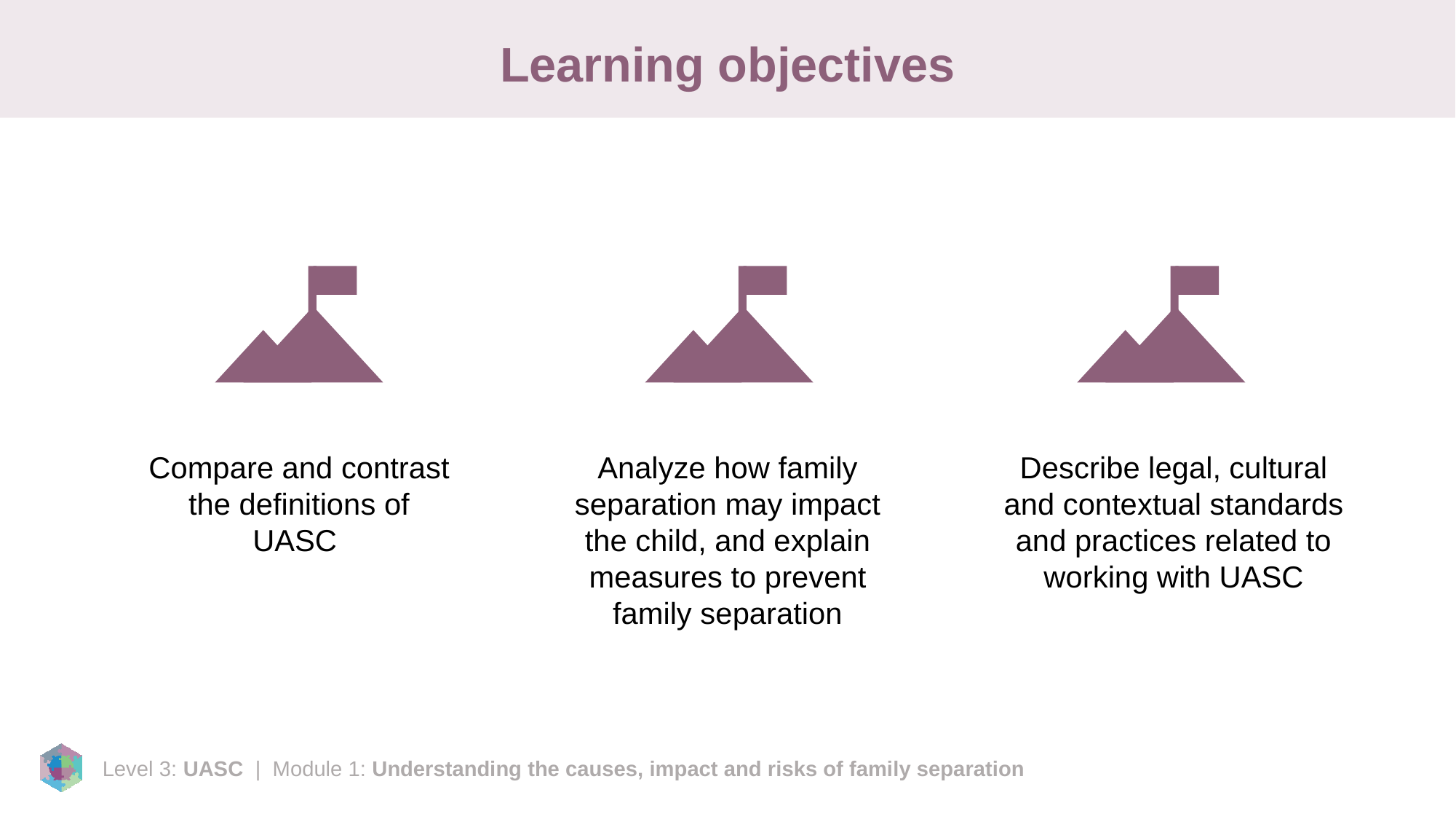

# Learning objectives

Compare and contrast the definitions of UASC
Analyze how family separation may impact the child, and explain measures to prevent family separation
Describe legal, cultural and contextual standards and practices related to working with UASC